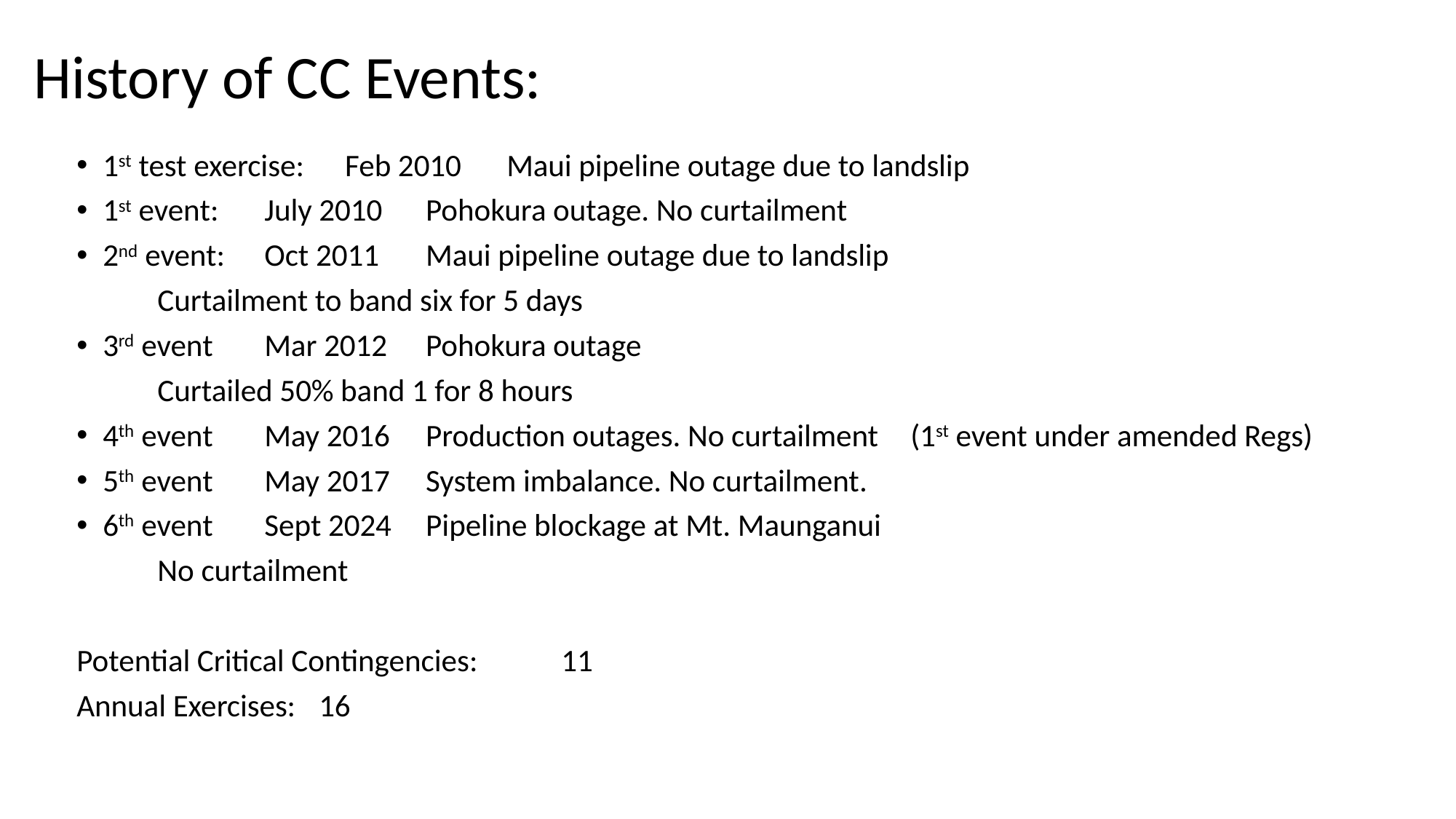

# History of CC Events:
1st test exercise:	Feb 2010		Maui pipeline outage due to landslip
1st event:		July 2010		Pohokura outage. No curtailment
2nd event:		Oct 2011		Maui pipeline outage due to landslip
						Curtailment to band six for 5 days
3rd event		Mar 2012		Pohokura outage
						Curtailed 50% band 1 for 8 hours
4th event		May 2016		Production outages. No curtailment								(1st event under amended Regs)
5th event		May 2017		System imbalance. No curtailment.
6th event		Sept 2024		Pipeline blockage at Mt. Maunganui
						No curtailment

Potential Critical Contingencies:		11
Annual Exercises:			16